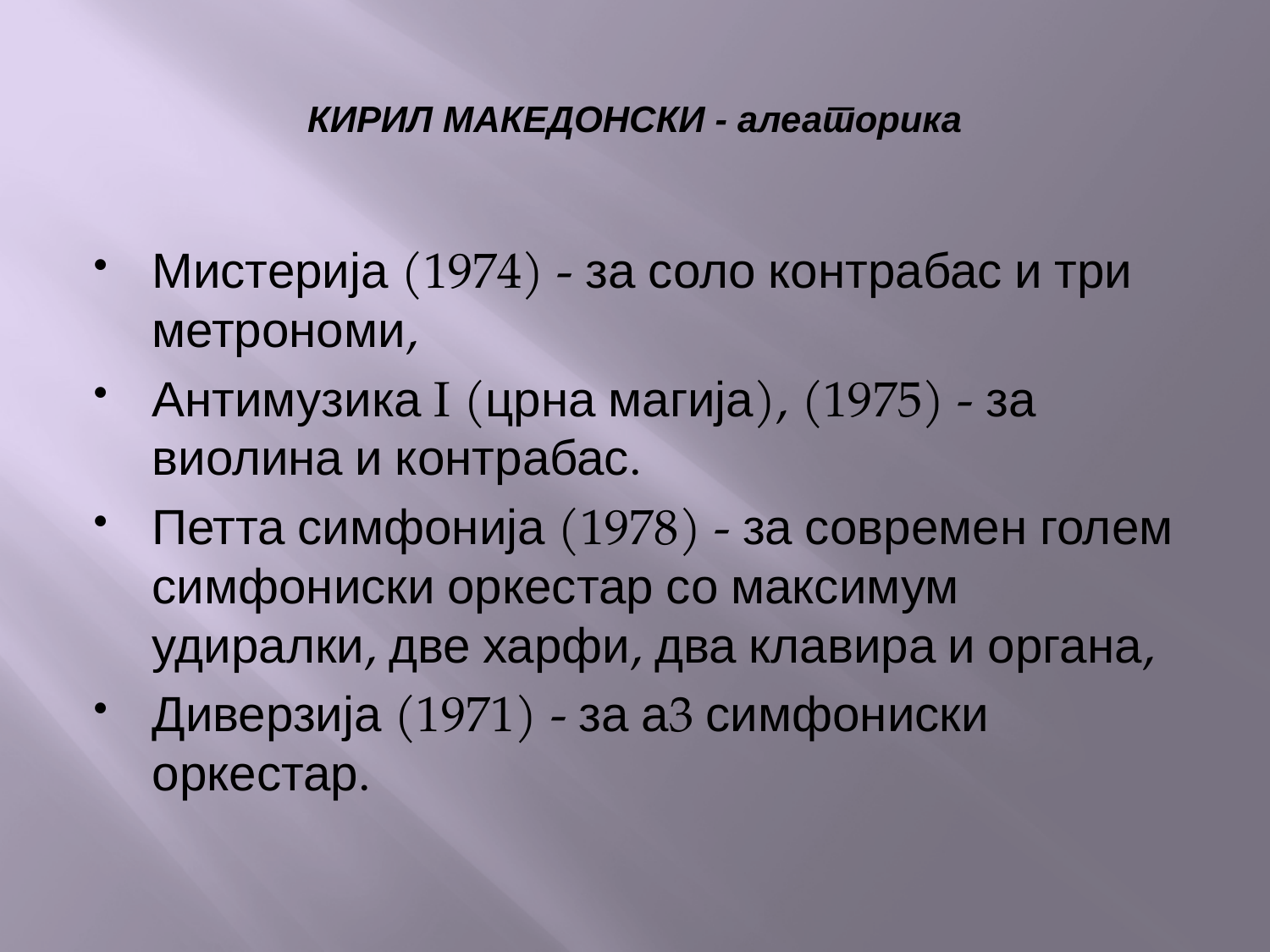

# КИРИЛ МАКЕДОНСКИ - алеаторика
Мистерија (1974) - за соло контрабас и три метрономи,
Антимузика I (црна магија), (1975) - за виолина и контрабас.
Петта симфонија (1978) - за современ голем симфониски оркестар со максимум удиралки, две харфи, два клавира и органа,
Диверзија (1971) - за а3 симфониски оркестар.